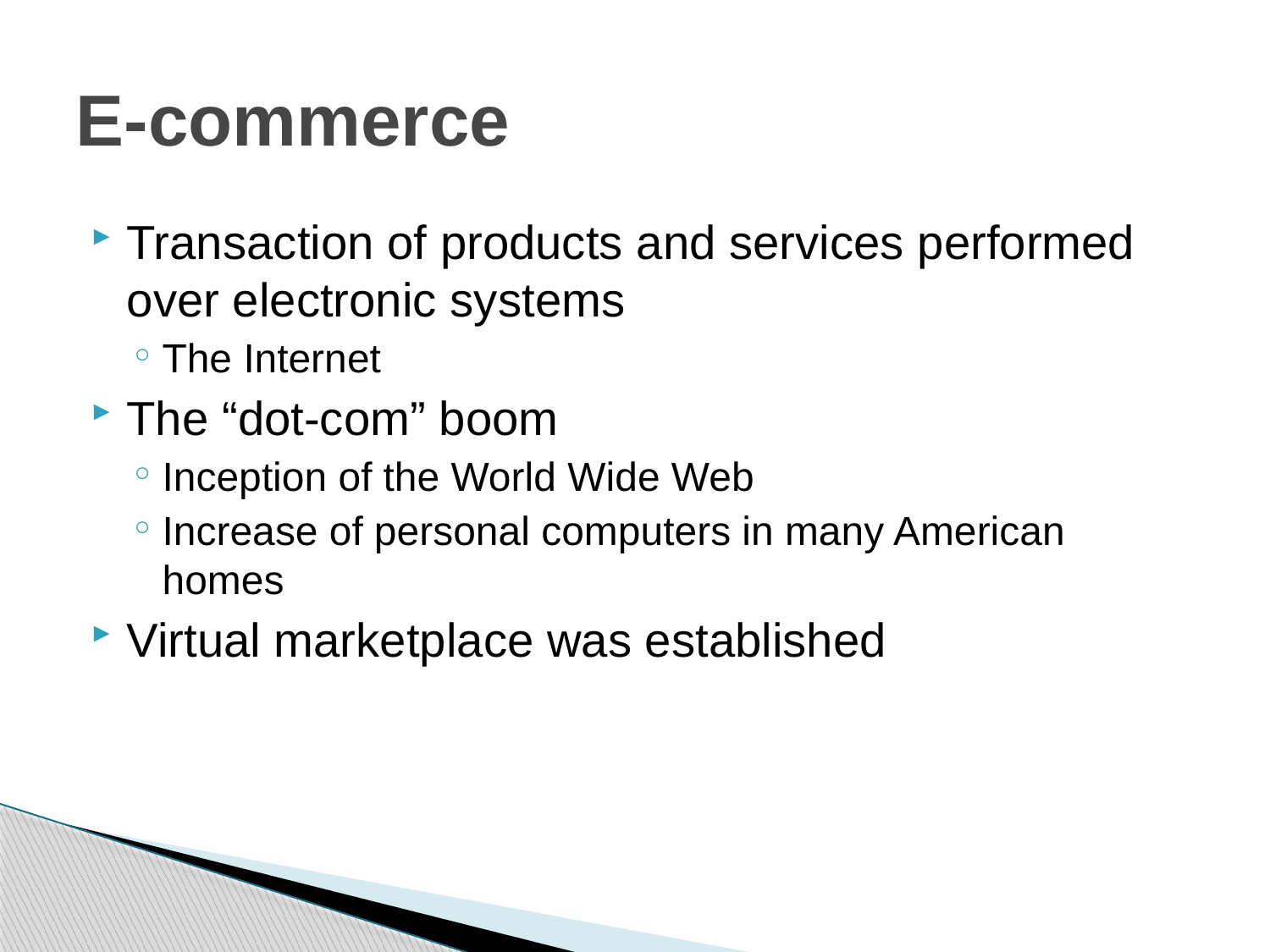

# E-commerce
Transaction of products and services performed over electronic systems
The Internet
The “dot-com” boom
Inception of the World Wide Web
Increase of personal computers in many American homes
Virtual marketplace was established